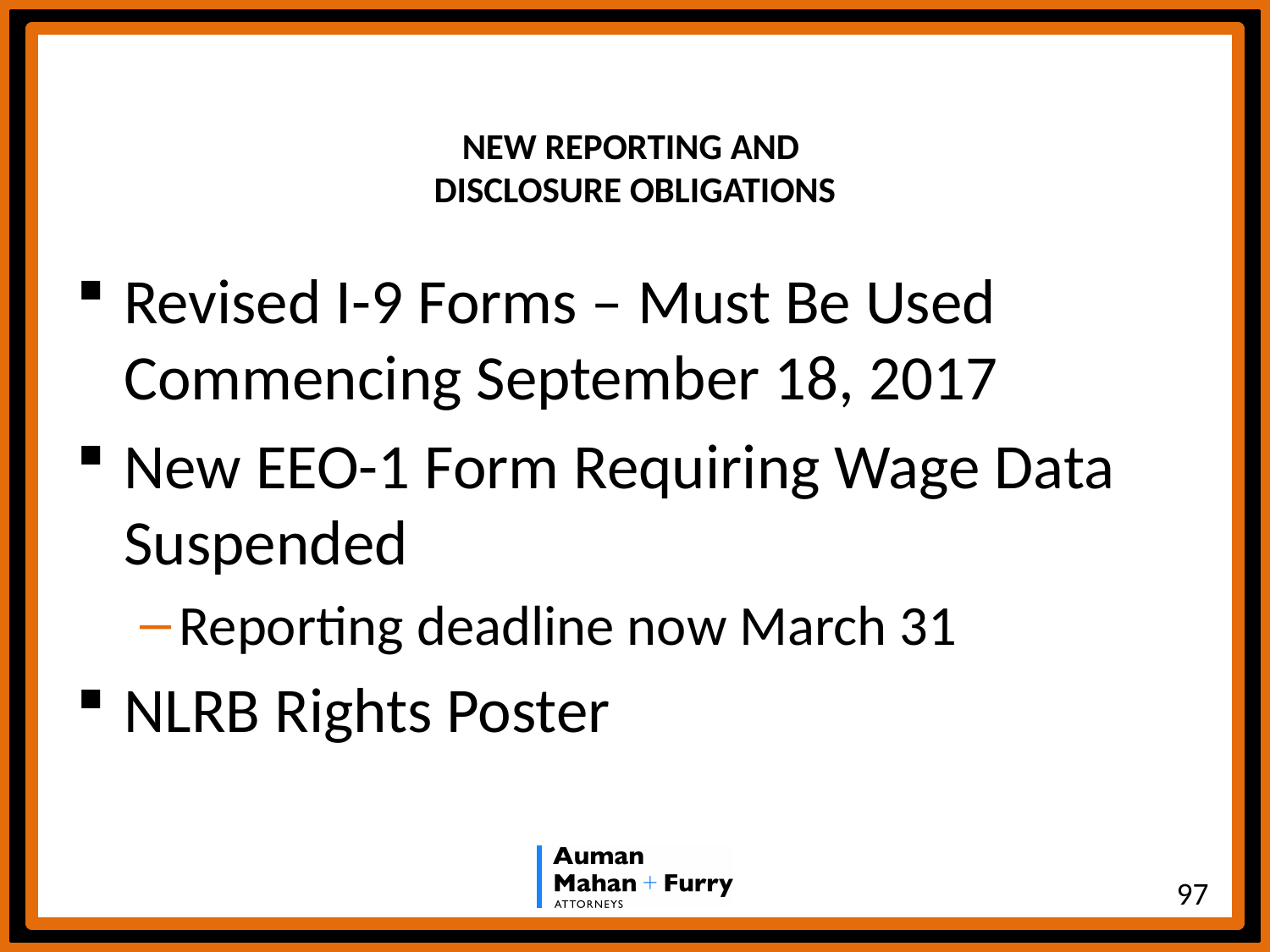

# NEW REPORTING AND DISCLOSURE OBLIGATIONS
Revised I-9 Forms – Must Be Used Commencing September 18, 2017
New EEO-1 Form Requiring Wage Data Suspended
Reporting deadline now March 31
NLRB Rights Poster